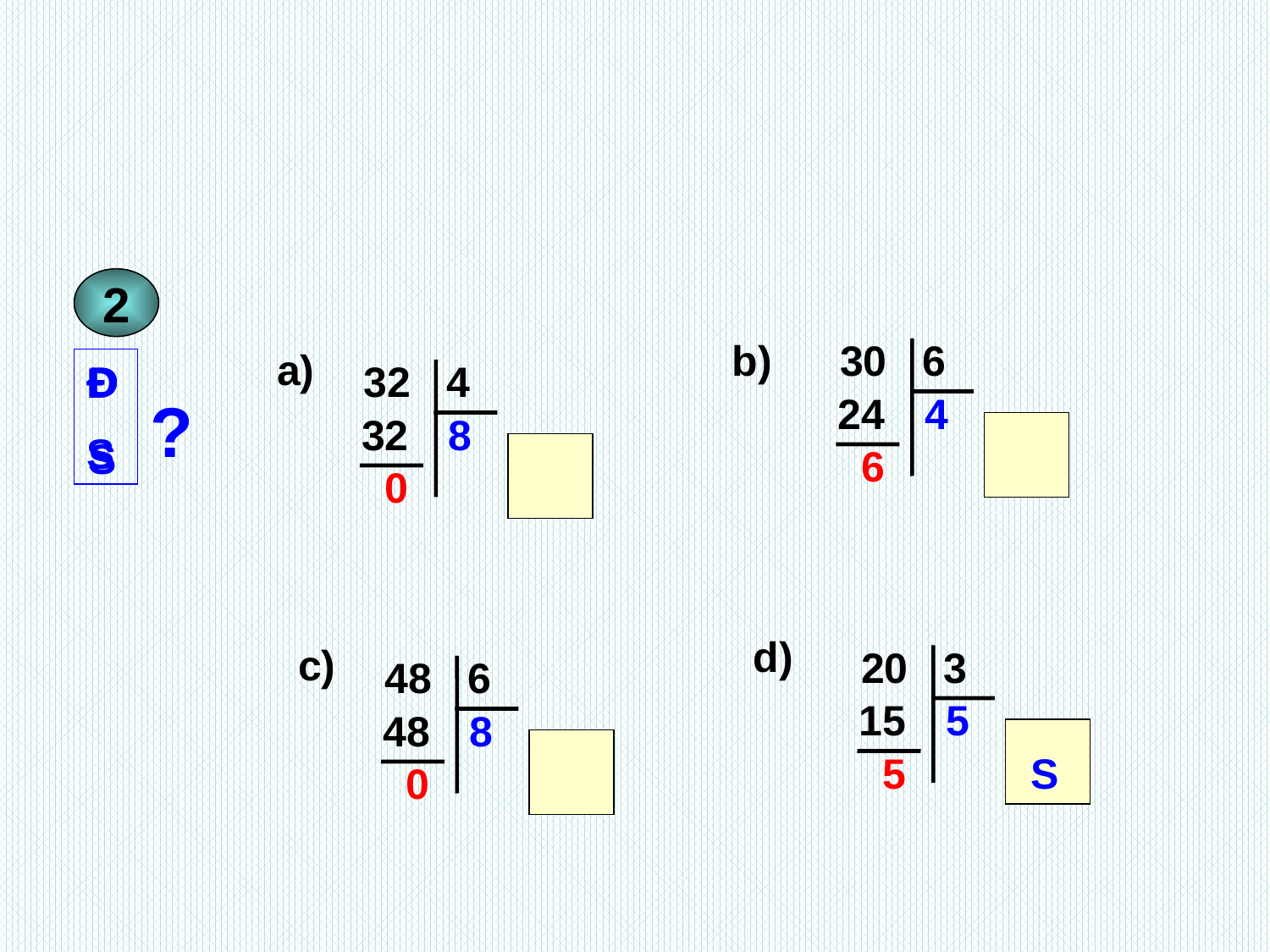

2
b)
30
6
a)

Đ
Đ
Đ
S
32
4

32
8

0

?
24
4

S
6

d)
c)
20
3

15
5

5

48
6

48
8

0

S